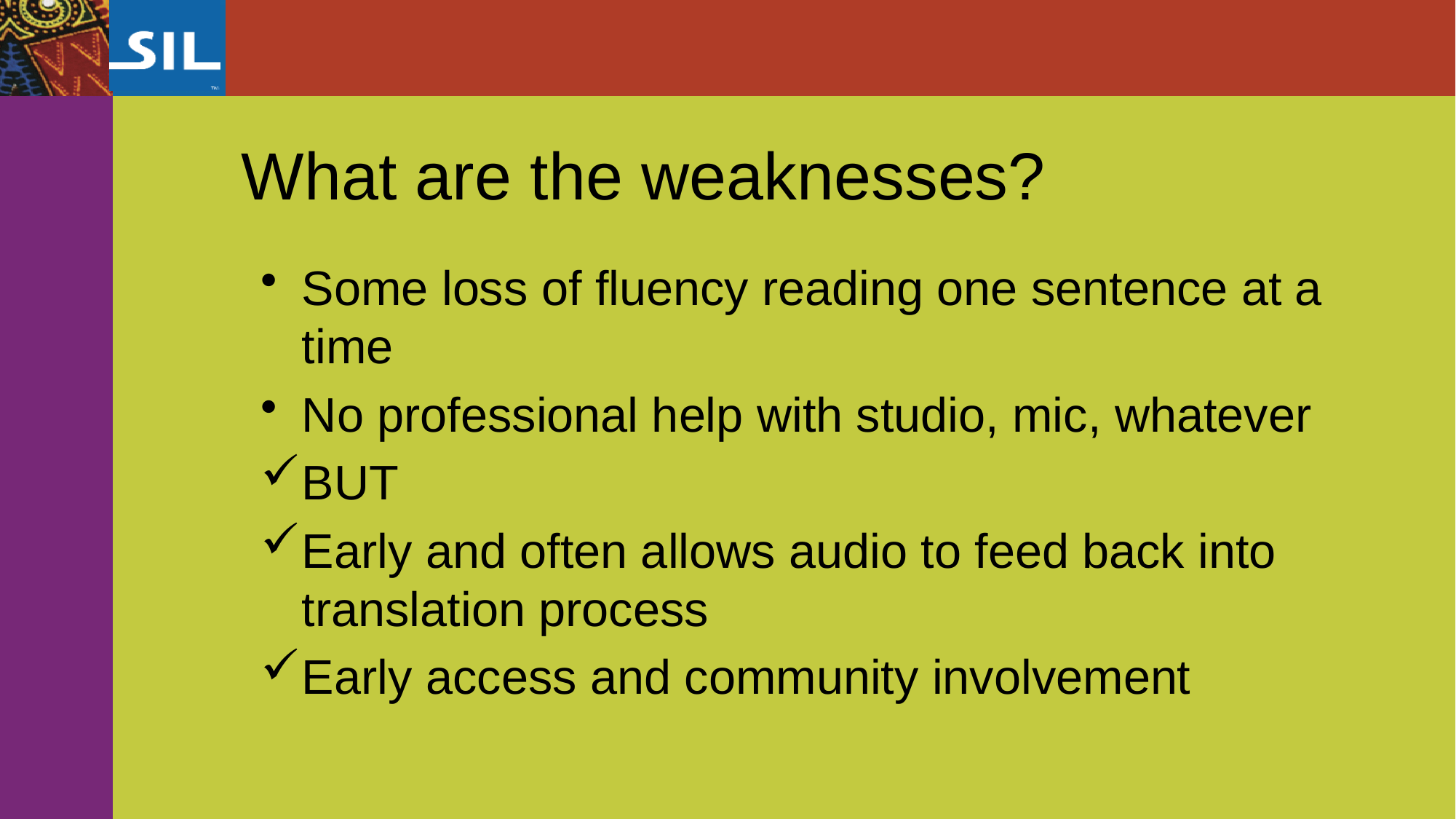

# What are the weaknesses?
Some loss of fluency reading one sentence at a time
No professional help with studio, mic, whatever
BUT
Early and often allows audio to feed back into translation process
Early access and community involvement